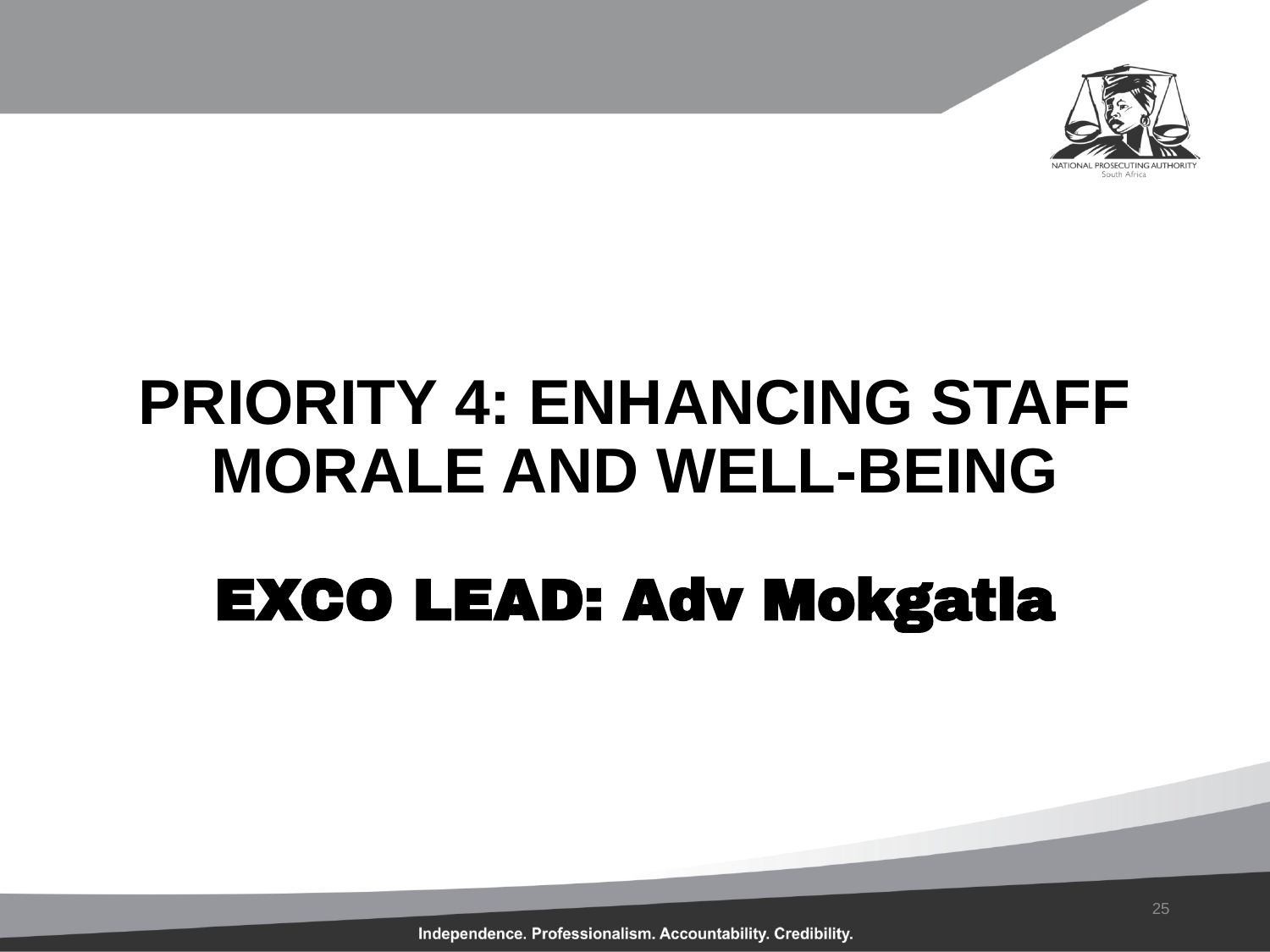

# PRIORITY 4: enhancing staff morale and well-being EXCO LEAD: Adv Mokgatla
25